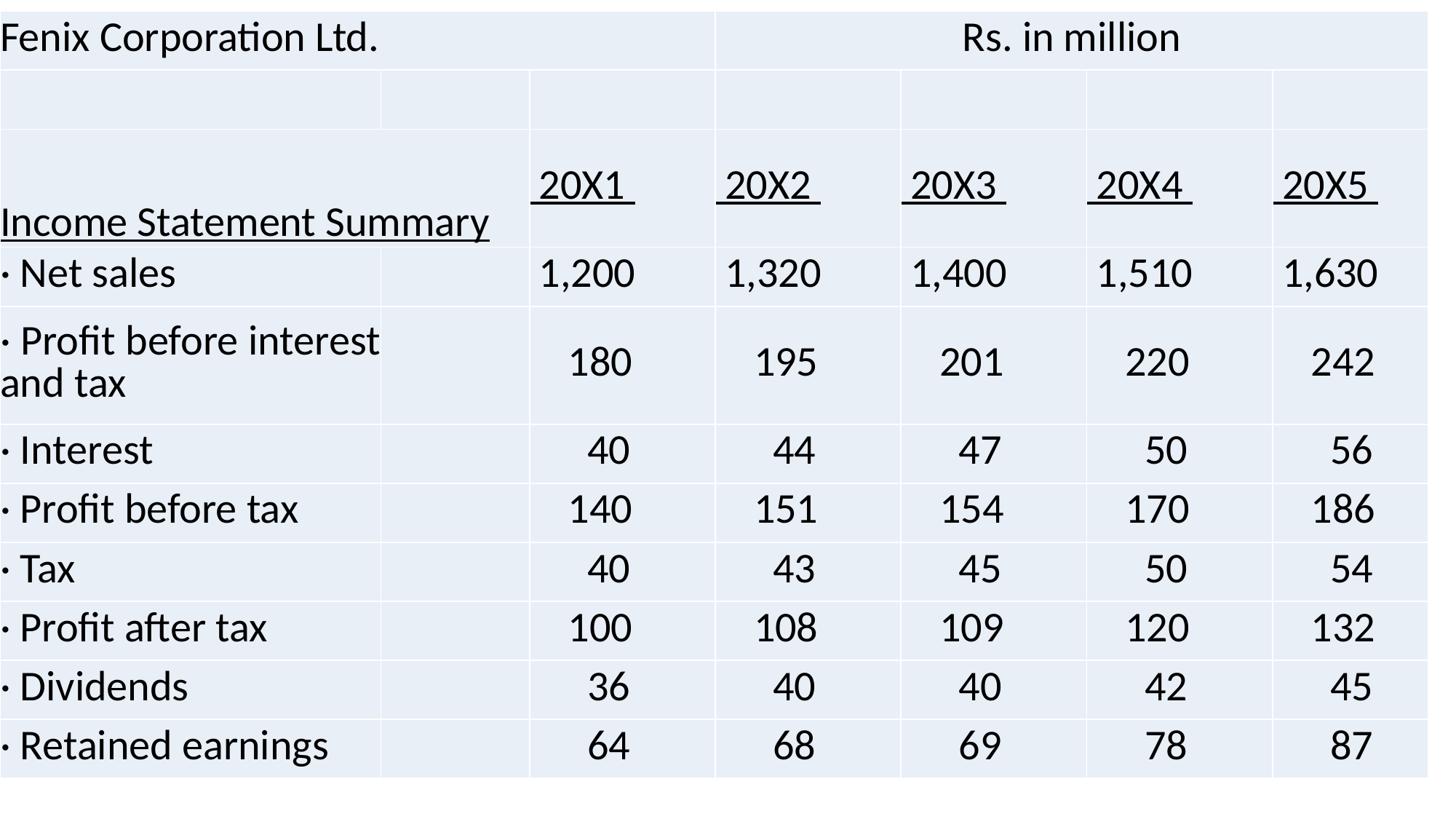

Chapter 15
COMPANY ANALYSIS
Establishing the Value Benchmark

| Fenix Corporation Ltd. |  |  | Rs. in million |  |  |  |
| --- | --- | --- | --- | --- | --- | --- |
|  |  |  |  |  |  |  |
| Income Statement Summary |  | 20X1 | 20X2 | 20X3 | 20X4 | 20X5 |
| · Net sales |  | 1,200 | 1,320 | 1,400 | 1,510 | 1,630 |
| · Profit before interest and tax |  | 180 | 195 | 201 | 220 | 242 |
| · Interest |  | 40 | 44 | 47 | 50 | 56 |
| · Profit before tax |  | 140 | 151 | 154 | 170 | 186 |
| · Tax |  | 40 | 43 | 45 | 50 | 54 |
| · Profit after tax |  | 100 | 108 | 109 | 120 | 132 |
| · Dividends |  | 36 | 40 | 40 | 42 | 45 |
| · Retained earnings |  | 64 | 68 | 69 | 78 | 87 |